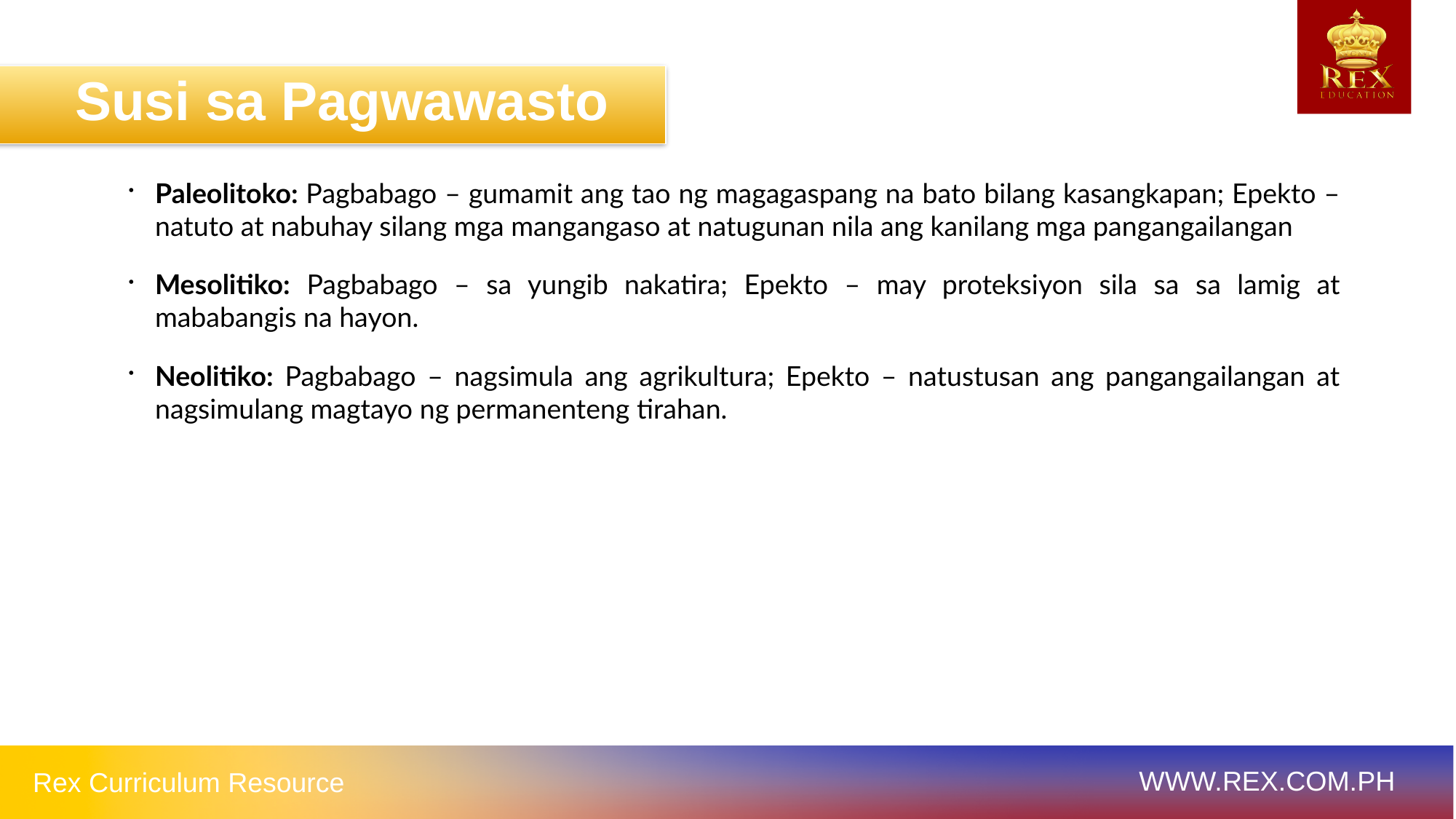

Susi sa Pagwawasto

Paleolitoko: Pagbabago – gumamit ang tao ng magagaspang na bato bilang kasangkapan; Epekto –natuto at nabuhay silang mga mangangaso at natugunan nila ang kanilang mga pangangailangan
Mesolitiko: Pagbabago – sa yungib nakatira; Epekto – may proteksiyon sila sa sa lamig at mababangis na hayon.
Neolitiko: Pagbabago – nagsimula ang agrikultura; Epekto – natustusan ang pangangailangan at nagsimulang magtayo ng permanenteng tirahan.